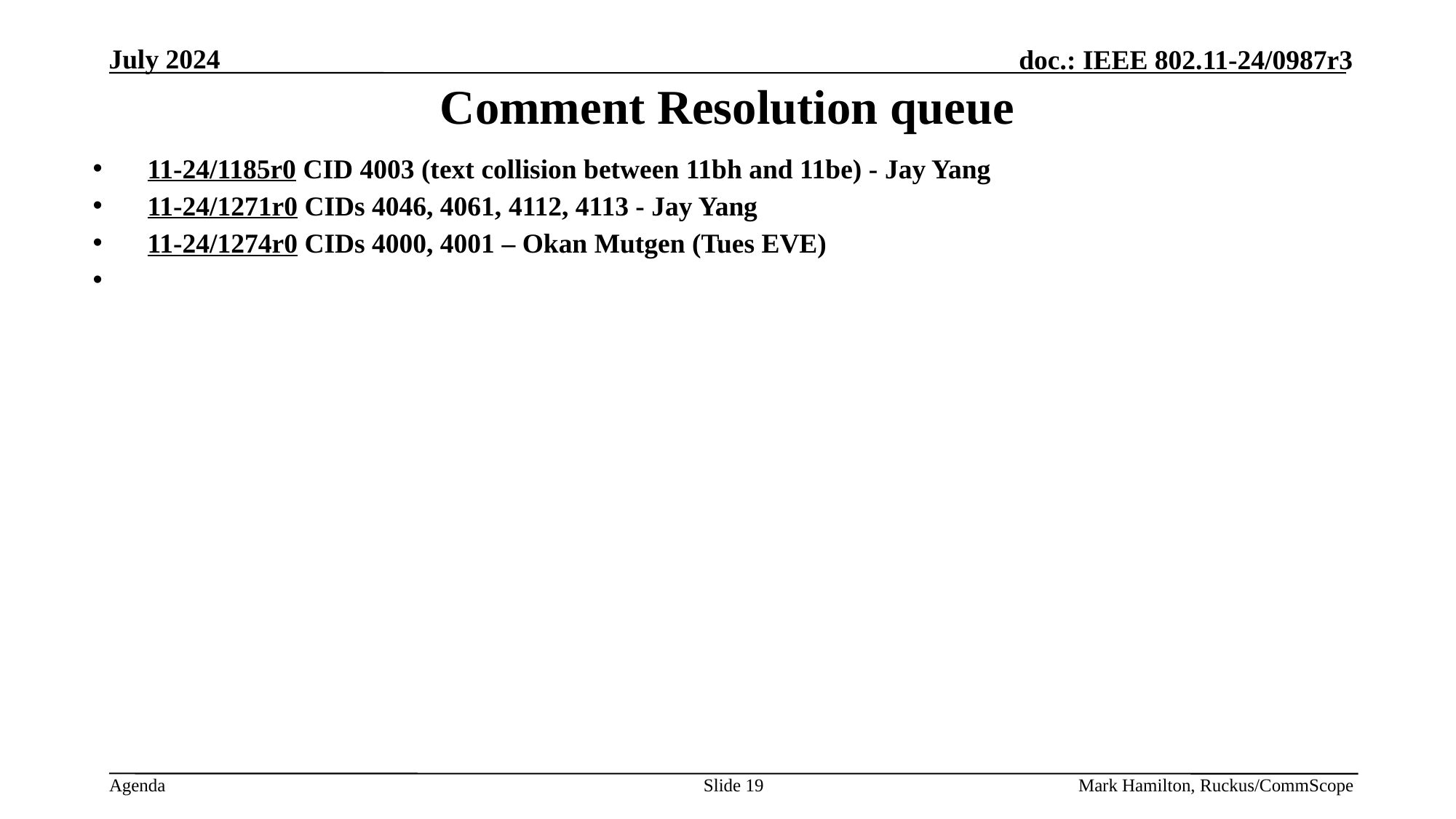

# Comment Resolution queue
11-24/1185r0 CID 4003 (text collision between 11bh and 11be) - Jay Yang
11-24/1271r0 CIDs 4046, 4061, 4112, 4113 - Jay Yang
11-24/1274r0 CIDs 4000, 4001 – Okan Mutgen (Tues EVE)

Slide 19